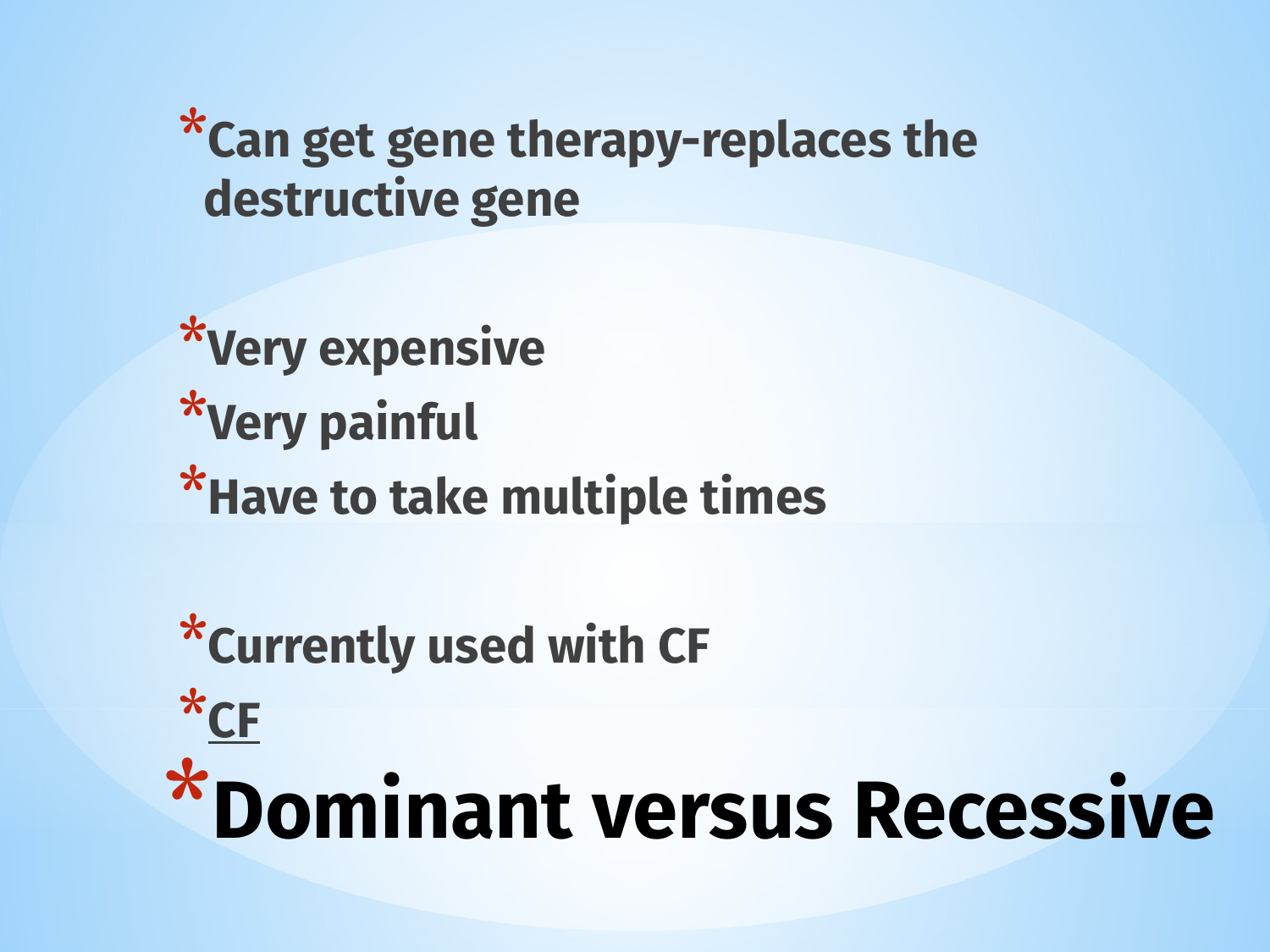

Can get gene therapy-replaces the destructive gene

Very expensive
Very painful
Have to take multiple times

Currently used with CF
CF
# Dominant versus Recessive